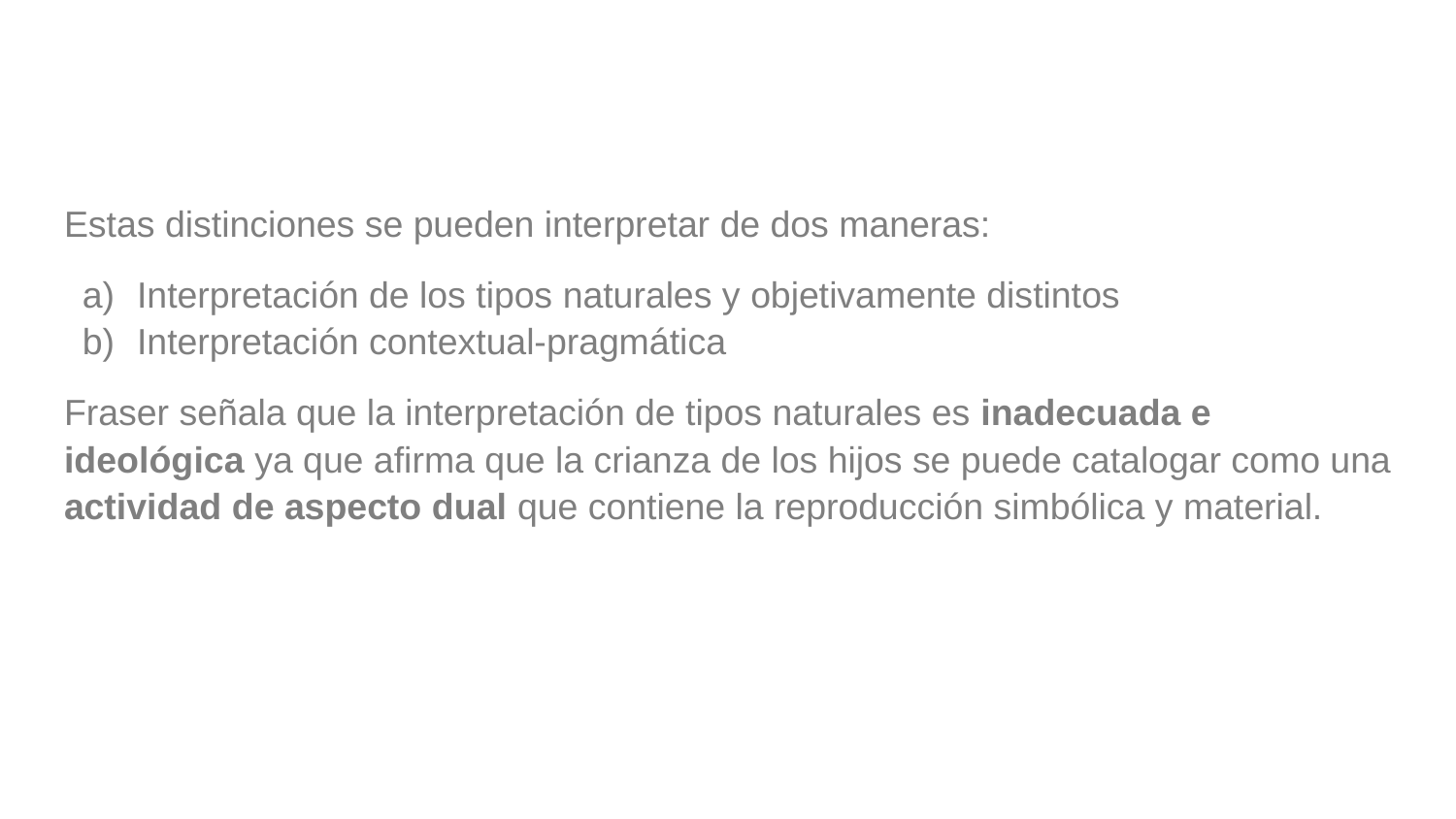

Estas distinciones se pueden interpretar de dos maneras:
Interpretación de los tipos naturales y objetivamente distintos
Interpretación contextual-pragmática
Fraser señala que la interpretación de tipos naturales es inadecuada e ideológica ya que afirma que la crianza de los hijos se puede catalogar como una actividad de aspecto dual que contiene la reproducción simbólica y material.